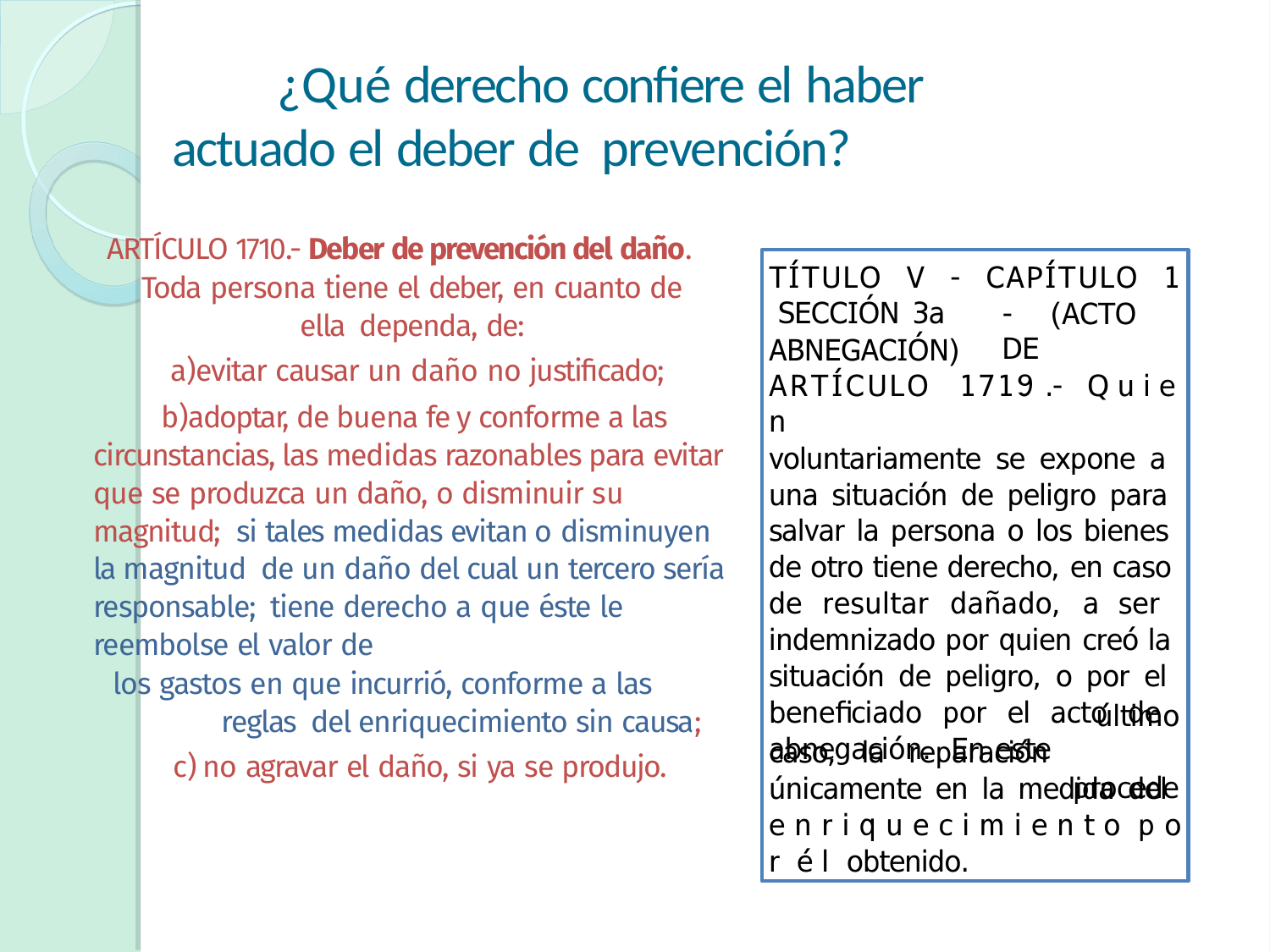

# ¿Qué derecho confiere el haber actuado el deber de  prevención?
ARTÍCULO 1710.- Deber de prevención del daño.
Toda persona tiene el deber, en cuanto de ella  dependa, de:
evitar causar un daño no justificado;
adoptar, de buena fe y conforme a las  circunstancias, las medidas razonables para evitar  que se produzca un daño, o disminuir su magnitud;  si tales medidas evitan o disminuyen la magnitud  de un daño del cual un tercero sería responsable;  tiene derecho a que éste le reembolse el valor de
los gastos en que incurrió, conforme a las reglas  del enriquecimiento sin causa;
no agravar el daño, si ya se produjo.

CAPÍTULO	1
-	(ACTO	DE
TÍTULO	V	-  SECCIÓN		3a
ABNEGACIÓN)
ARTÍCULO	1719 .-	Q u i e n
voluntariamente se expone a  una situación de peligro para  salvar la persona o los bienes  de otro tiene derecho, en caso  de resultar dañado, a ser  indemnizado por quien creó la  situación de peligro, o por el  beneficiado por el acto de  abnegación. En este
último  procede
caso,	la	reparación
únicamente en la medida del  e n r i q u e c i m i e n t o p o r é l  obtenido.
39